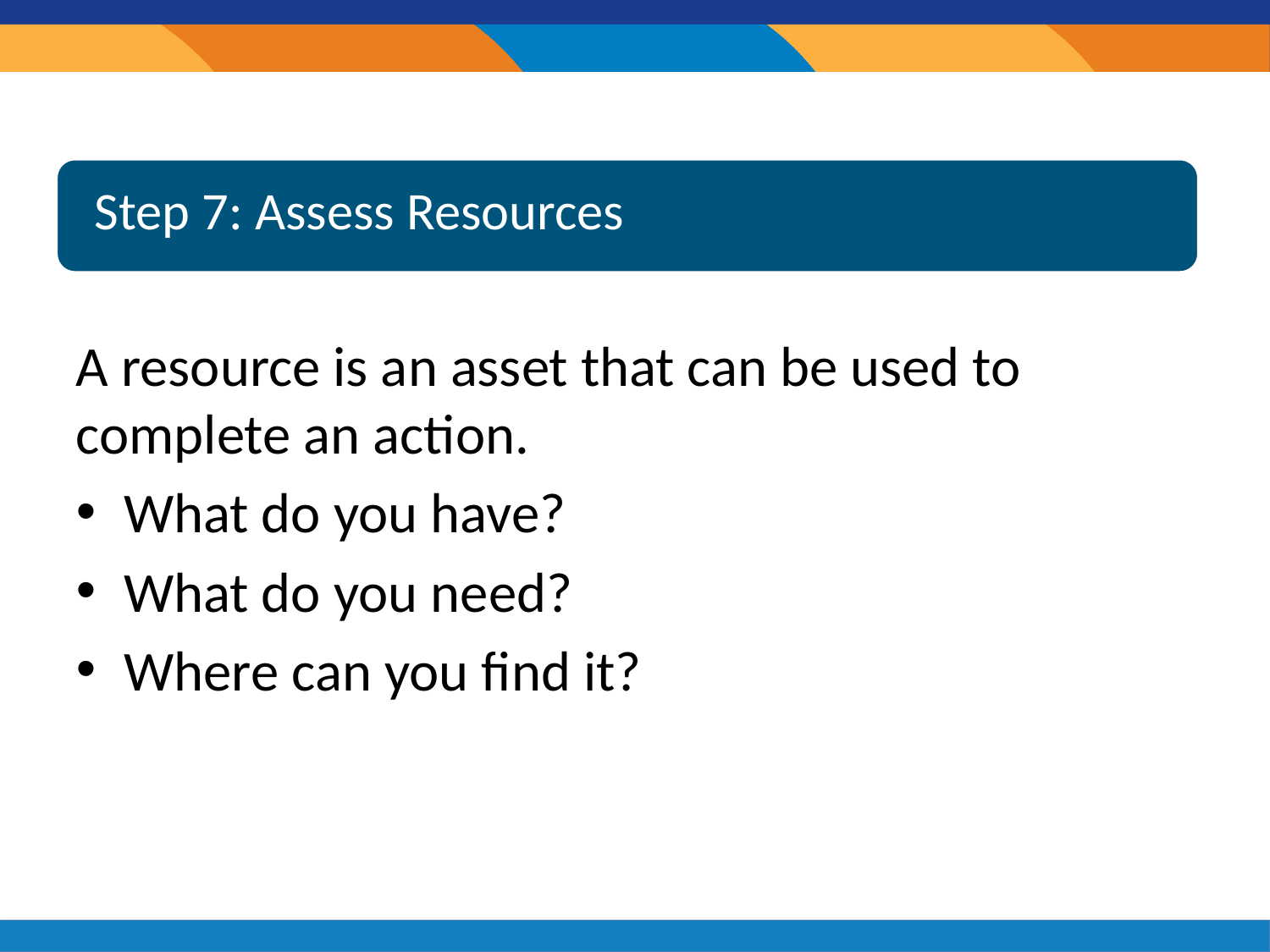

Step 7: Assess Resources
# Step 7: Assess Resources
A resource is an asset that can be used to complete an action.
What do you have?
What do you need?
Where can you find it?